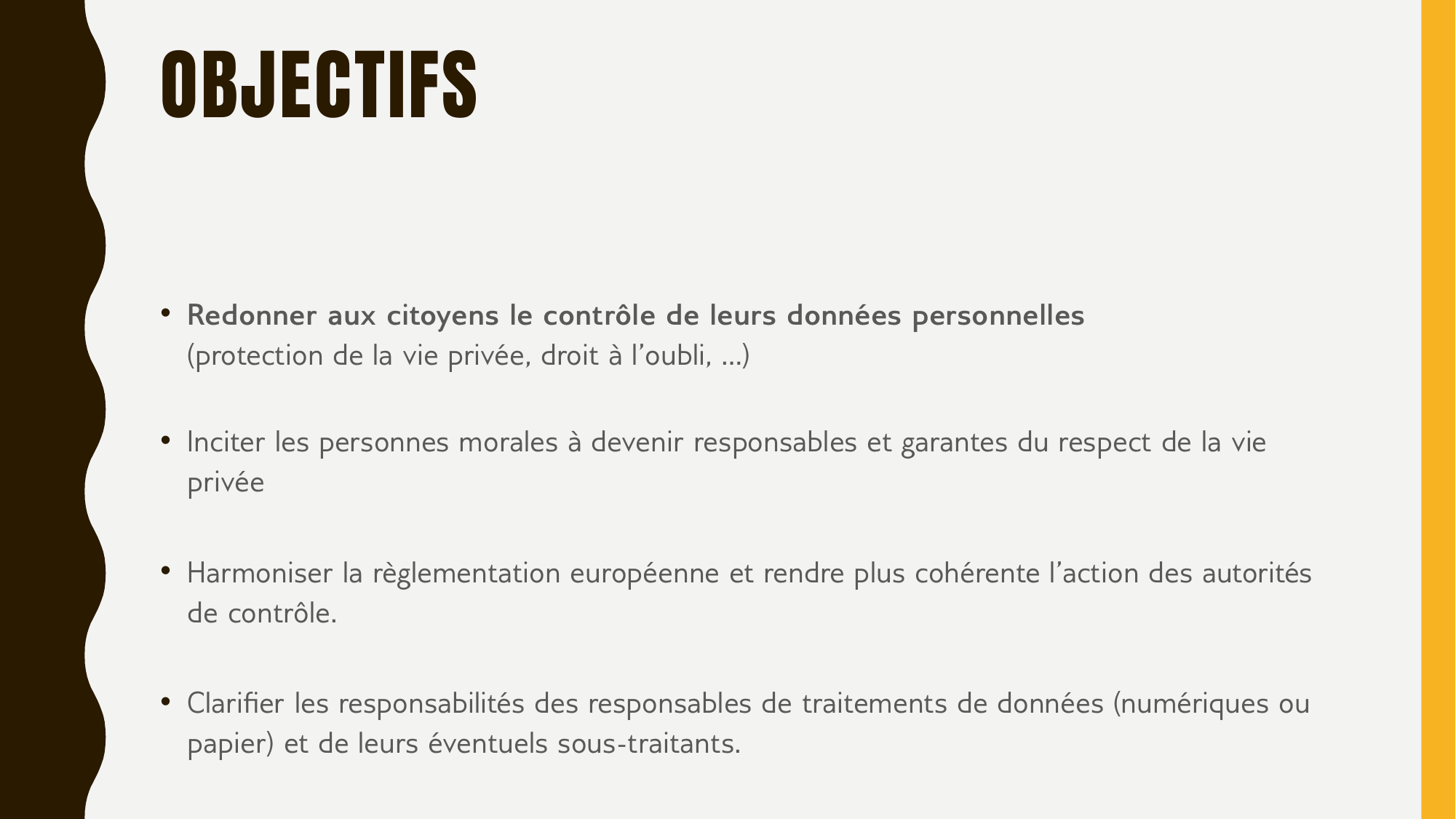

# Objectifs
Redonner aux citoyens le contrôle de leurs données personnelles
(protection de la vie privée, droit à l’oubli, …)
Inciter les personnes morales à devenir responsables et garantes du respect de la vie privée
Harmoniser la règlementation européenne et rendre plus cohérente l’action des autorités de contrôle.
Clarifier les responsabilités des responsables de traitements de données (numériques ou papier) et de leurs éventuels sous-traitants.